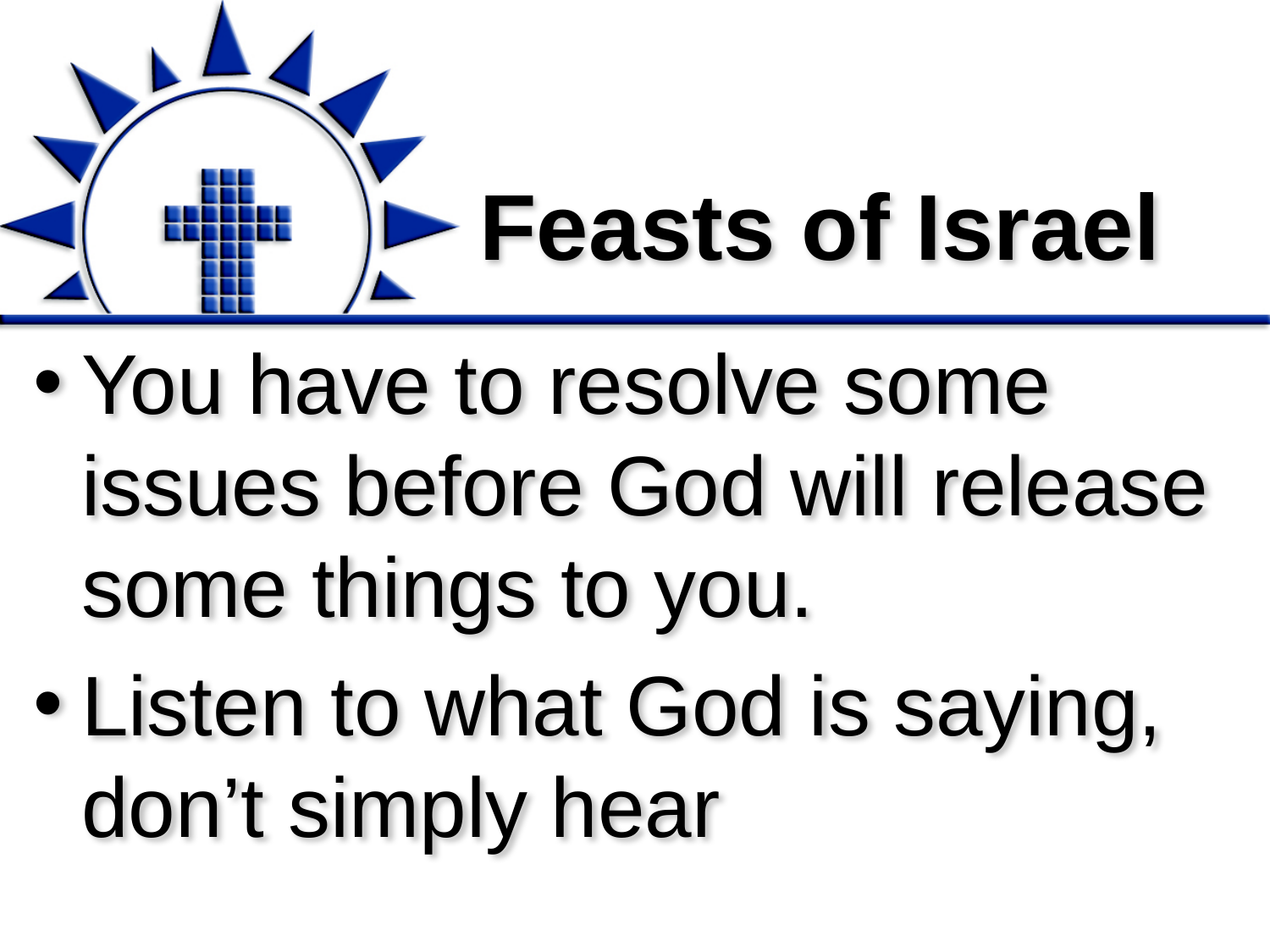

# Feasts of Israel
You have to resolve some issues before God will release some things to you.
Listen to what God is saying, don’t simply hear